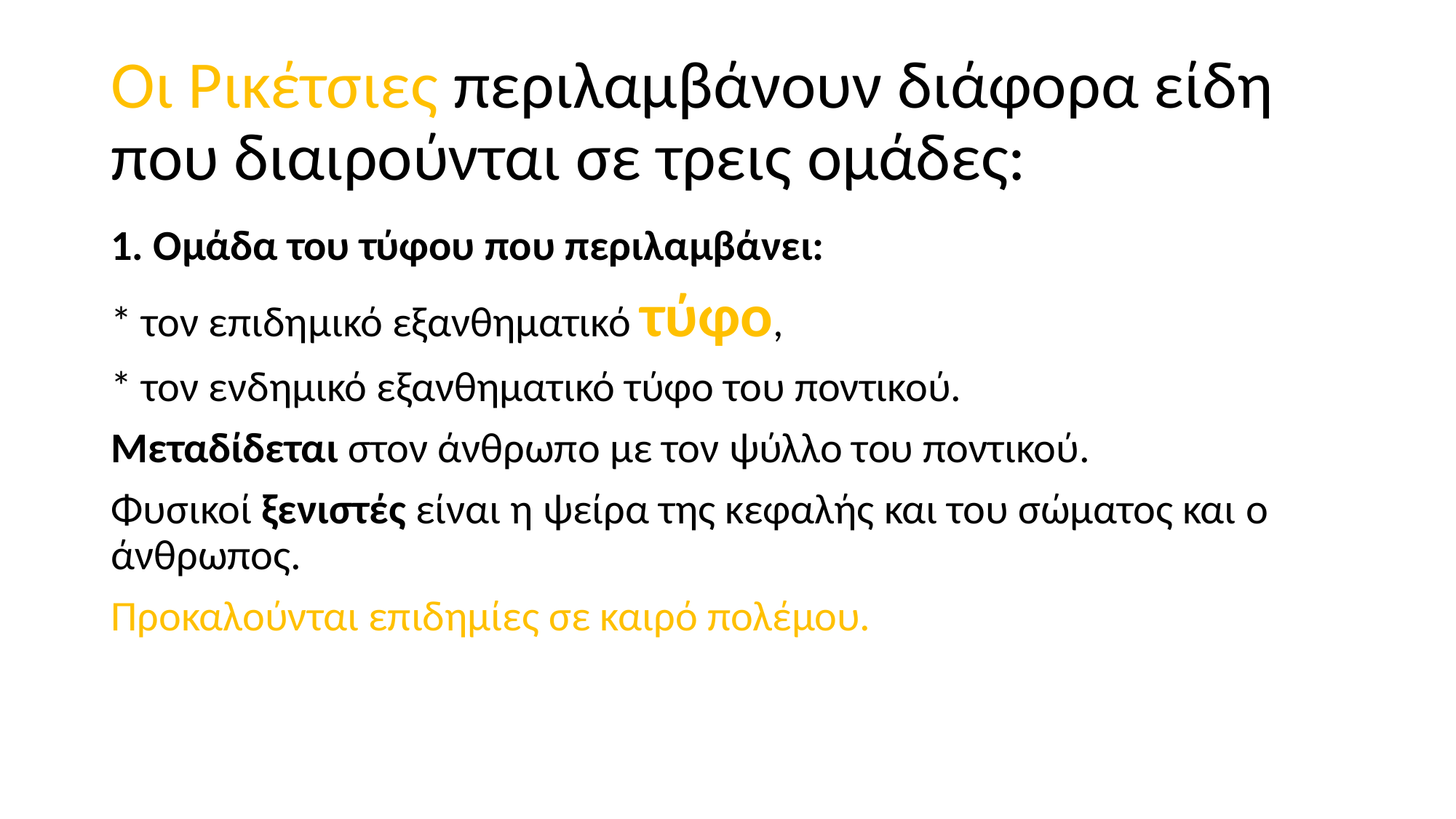

# Οι Ρικέτσιες περιλαμβάνουν διάφορα είδη που διαιρούνται σε τρεις ομάδες:
1. Ομάδα του τύφου που περιλαμβάνει:
* τον επιδημικό εξανθηματικό τύφο,
* τον ενδημικό εξανθηματικό τύφο του ποντικού.
Μεταδίδεται στον άνθρωπο με τον ψύλλο του ποντικού.
Φυσικοί ξενιστές είναι η ψείρα της κεφαλής και του σώματος και ο άνθρωπος.
Προκαλούνται επιδημίες σε καιρό πολέμου.